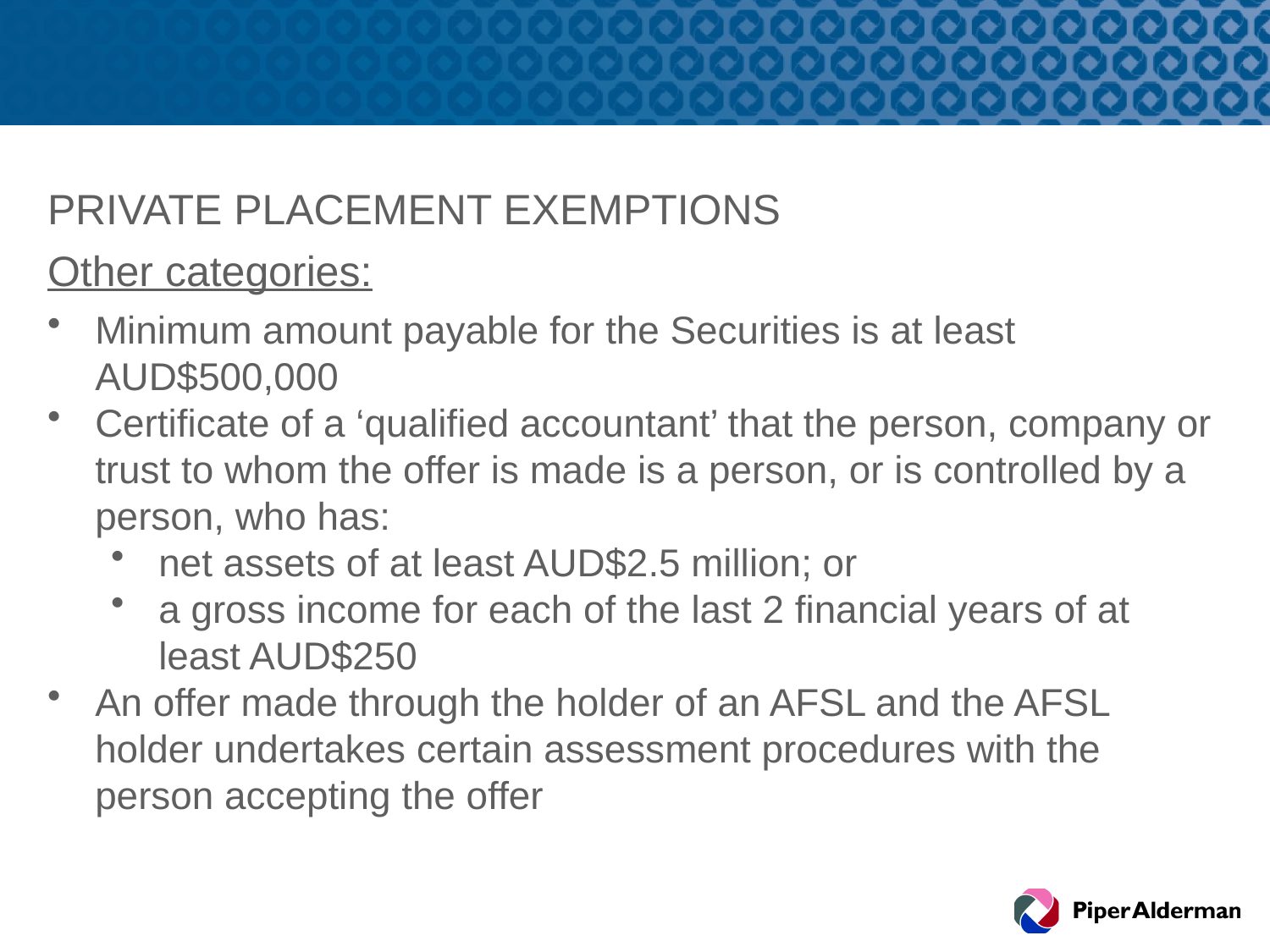

#
PRIVATE PLACEMENT EXEMPTIONS
Other categories:
Minimum amount payable for the Securities is at least AUD$500,000
Certificate of a ‘qualified accountant’ that the person, company or trust to whom the offer is made is a person, or is controlled by a person, who has:
net assets of at least AUD$2.5 million; or
a gross income for each of the last 2 financial years of at least AUD$250
An offer made through the holder of an AFSL and the AFSL holder undertakes certain assessment procedures with the person accepting the offer